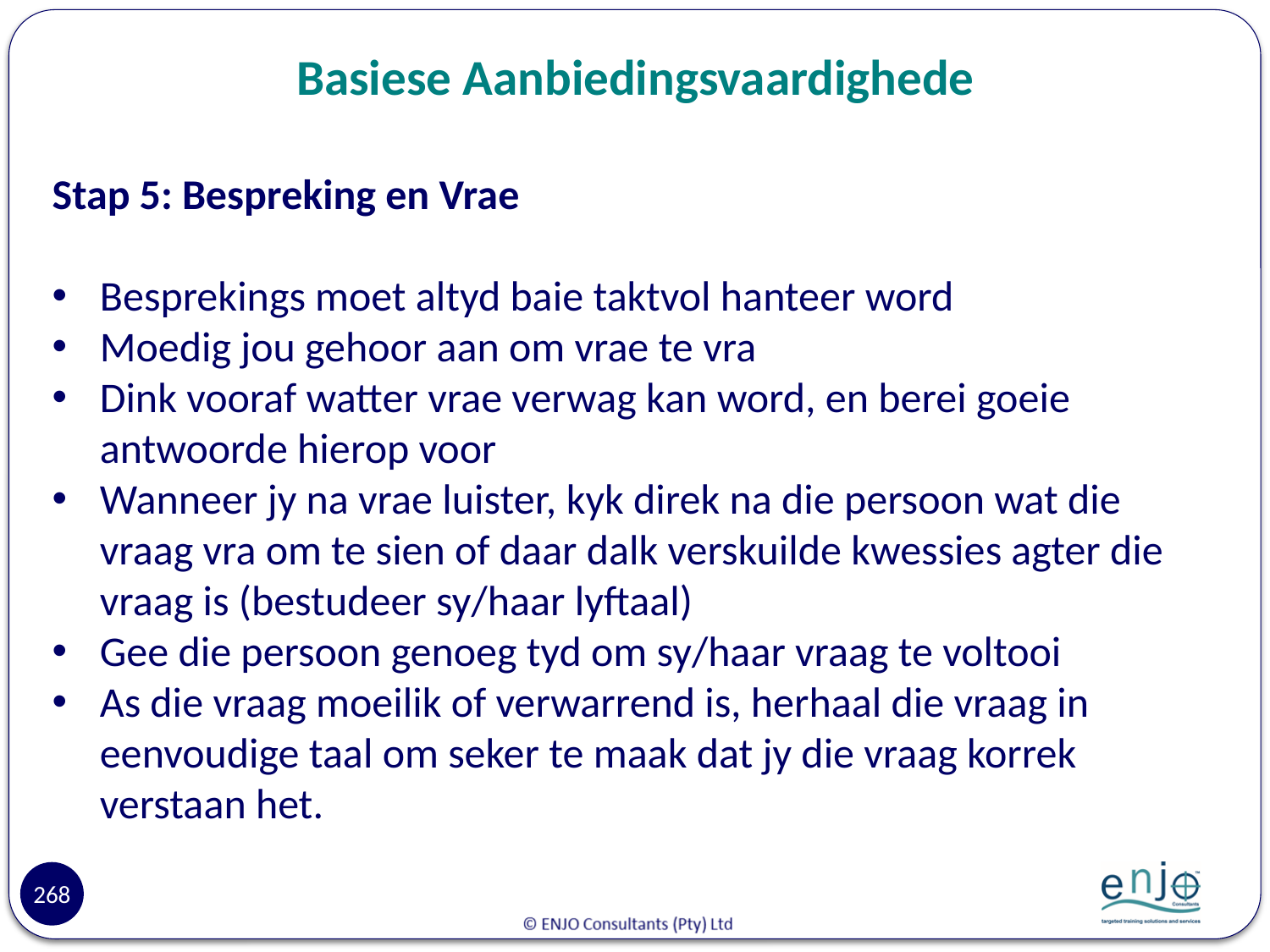

# Basiese Aanbiedingsvaardighede
Stap 5: Bespreking en Vrae

Besprekings moet altyd baie taktvol hanteer word
Moedig jou gehoor aan om vrae te vra
Dink vooraf watter vrae verwag kan word, en berei goeie antwoorde hierop voor
Wanneer jy na vrae luister, kyk direk na die persoon wat die vraag vra om te sien of daar dalk verskuilde kwessies agter die vraag is (bestudeer sy/haar lyftaal)
Gee die persoon genoeg tyd om sy/haar vraag te voltooi
As die vraag moeilik of verwarrend is, herhaal die vraag in eenvoudige taal om seker te maak dat jy die vraag korrek verstaan het.

268